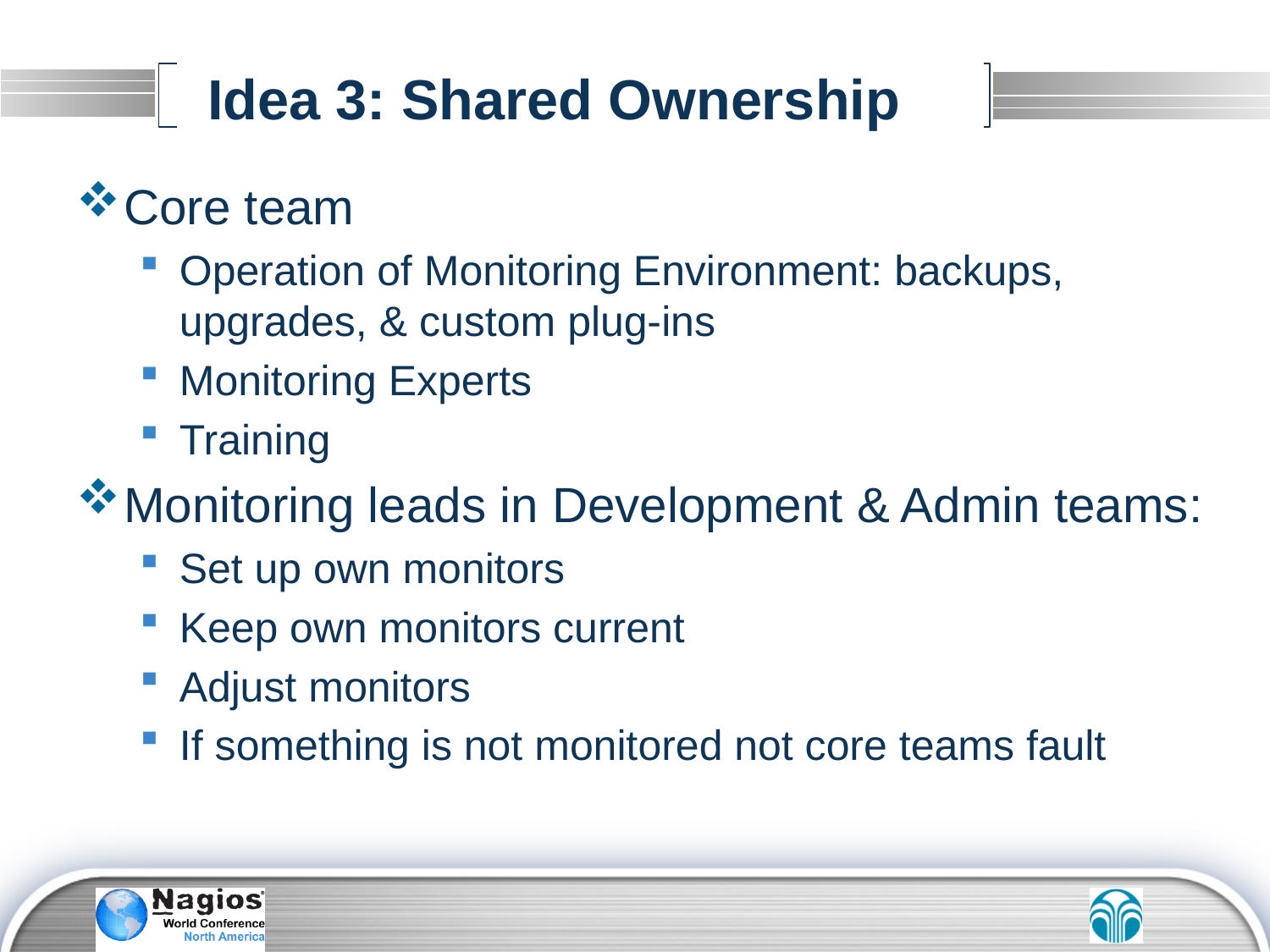

# Idea 3: Shared Ownership
Core team
Operation of Monitoring Environment: backups, upgrades, & custom plug-ins
Monitoring Experts
Training
Monitoring leads in Development & Admin teams:
Set up own monitors
Keep own monitors current
Adjust monitors
If something is not monitored not core teams fault